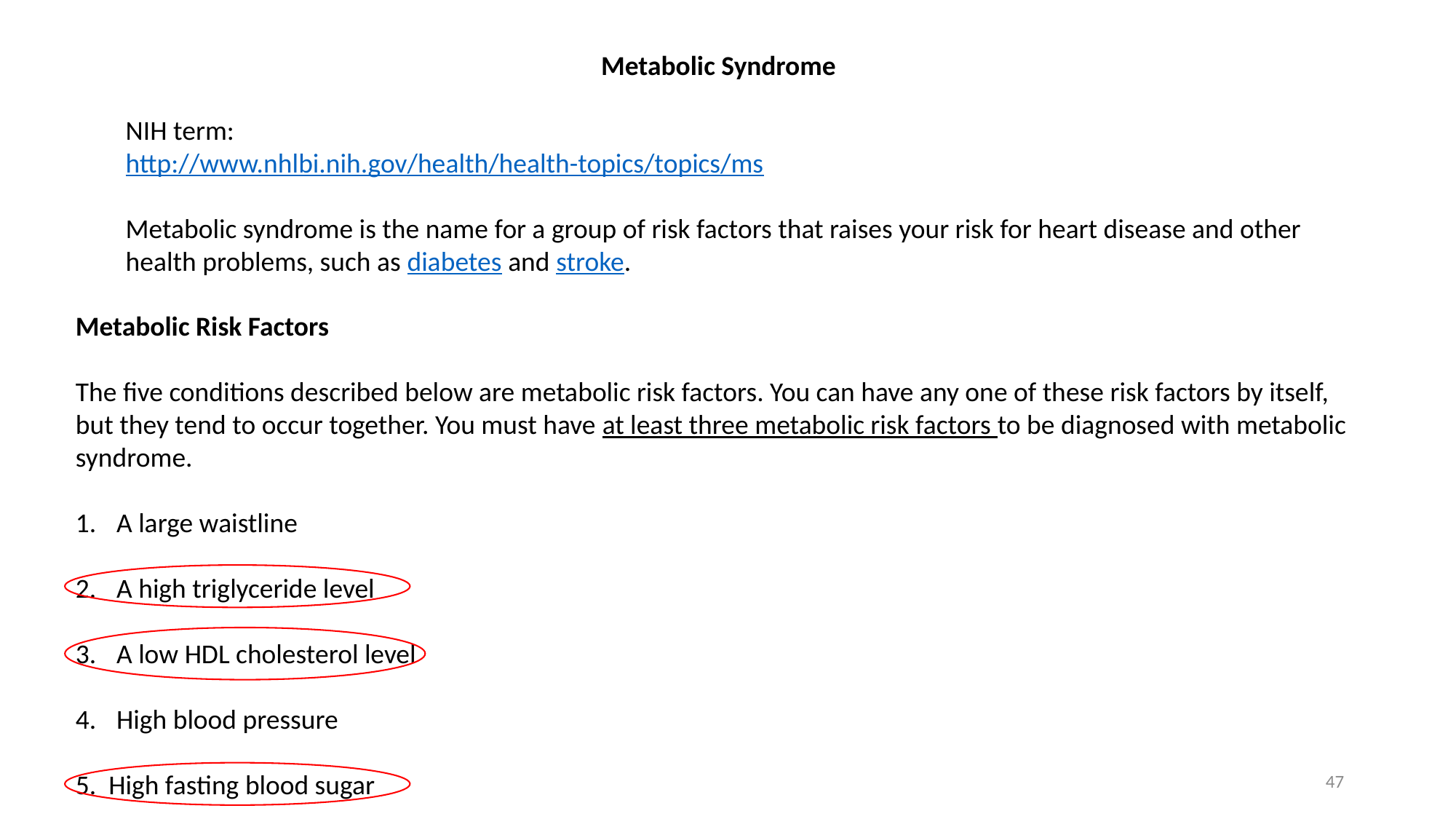

Metabolic Syndrome
NIH term:
http://www.nhlbi.nih.gov/health/health-topics/topics/ms

Metabolic syndrome is the name for a group of risk factors that raises your risk for heart disease and other health problems, such as diabetes and stroke.

Metabolic Risk Factors

The five conditions described below are metabolic risk factors. You can have any one of these risk factors by itself, but they tend to occur together. You must have at least three metabolic risk factors to be diagnosed with metabolic syndrome.

A large waistline

A high triglyceride level

A low HDL cholesterol level

High blood pressure

5.  High fasting blood sugar

47